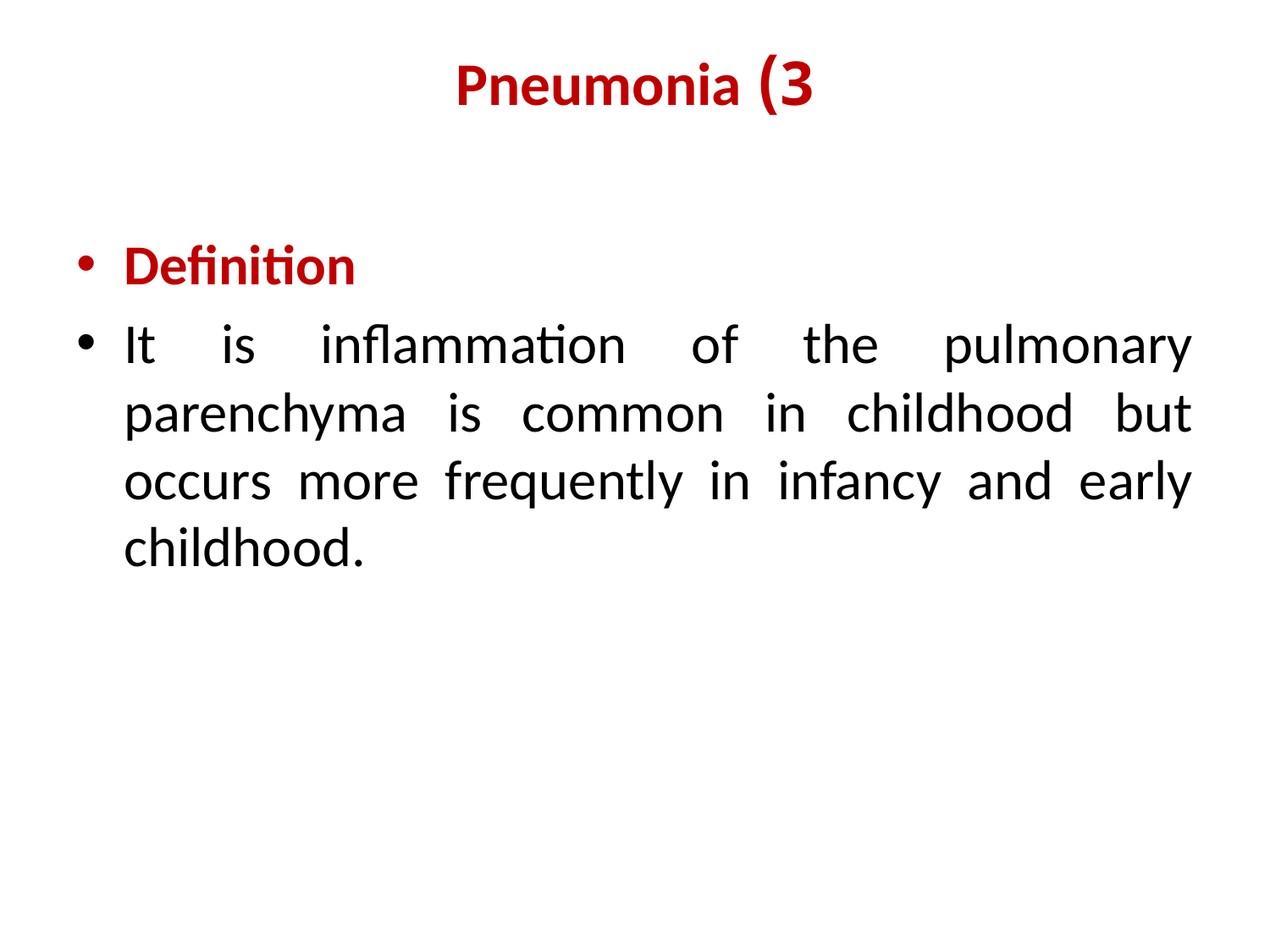

# 3) Pneumonia
Definition
It is inflammation of the pulmonary parenchyma is common in childhood but occurs more frequently in infancy and early childhood.